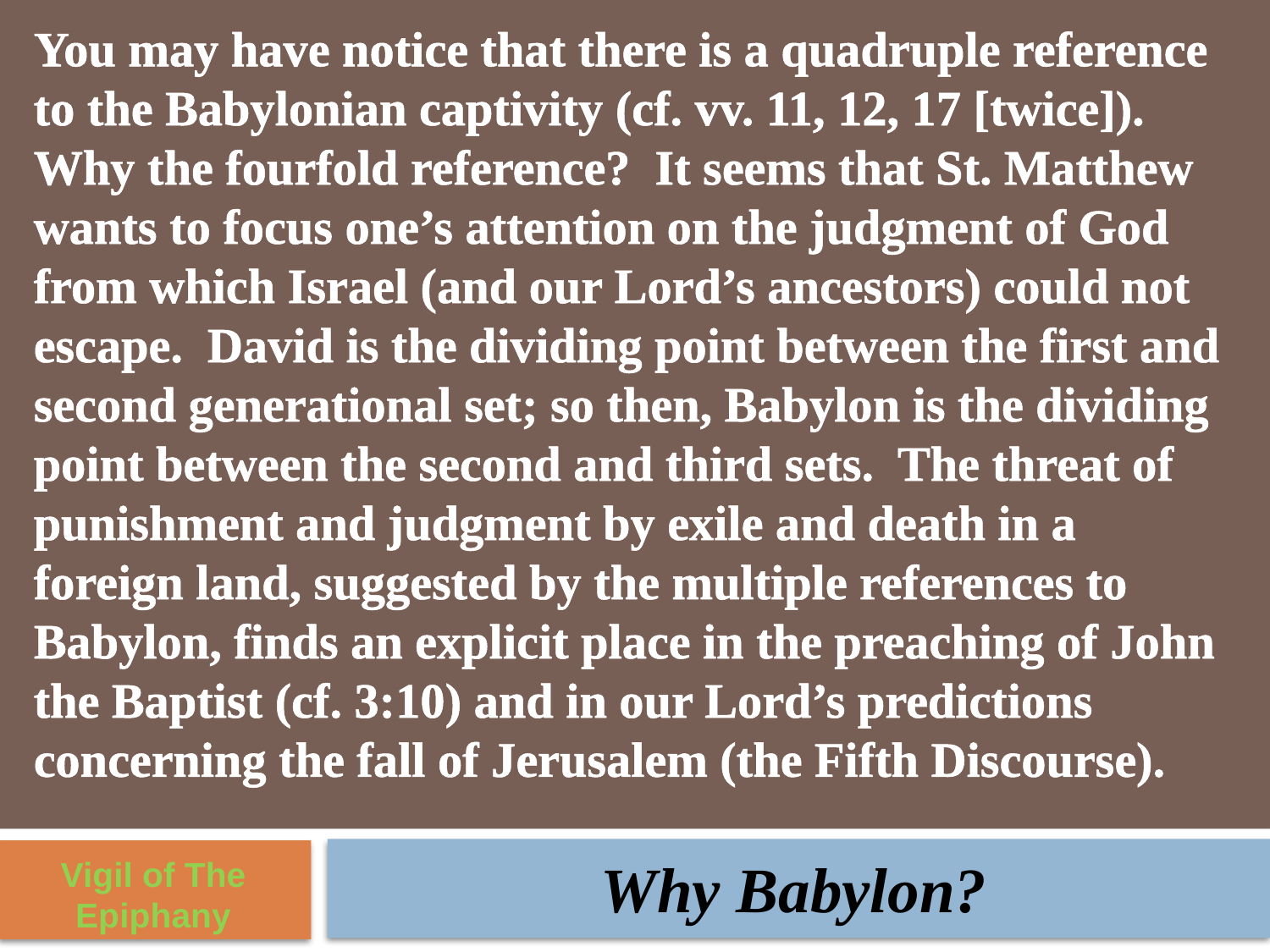

You may have notice that there is a quadruple reference to the Babylonian captivity (cf. vv. 11, 12, 17 [twice]).  Why the fourfold reference?  It seems that St. Matthew wants to focus one’s attention on the judgment of God from which Israel (and our Lord’s ancestors) could not escape.  David is the dividing point between the first and second generational set; so then, Babylon is the dividing point between the second and third sets.  The threat of punishment and judgment by exile and death in a foreign land, suggested by the multiple references to Babylon, finds an explicit place in the preaching of John the Baptist (cf. 3:10) and in our Lord’s predictions concerning the fall of Jerusalem (the Fifth Discourse).
Why Babylon?
Vigil of The Epiphany